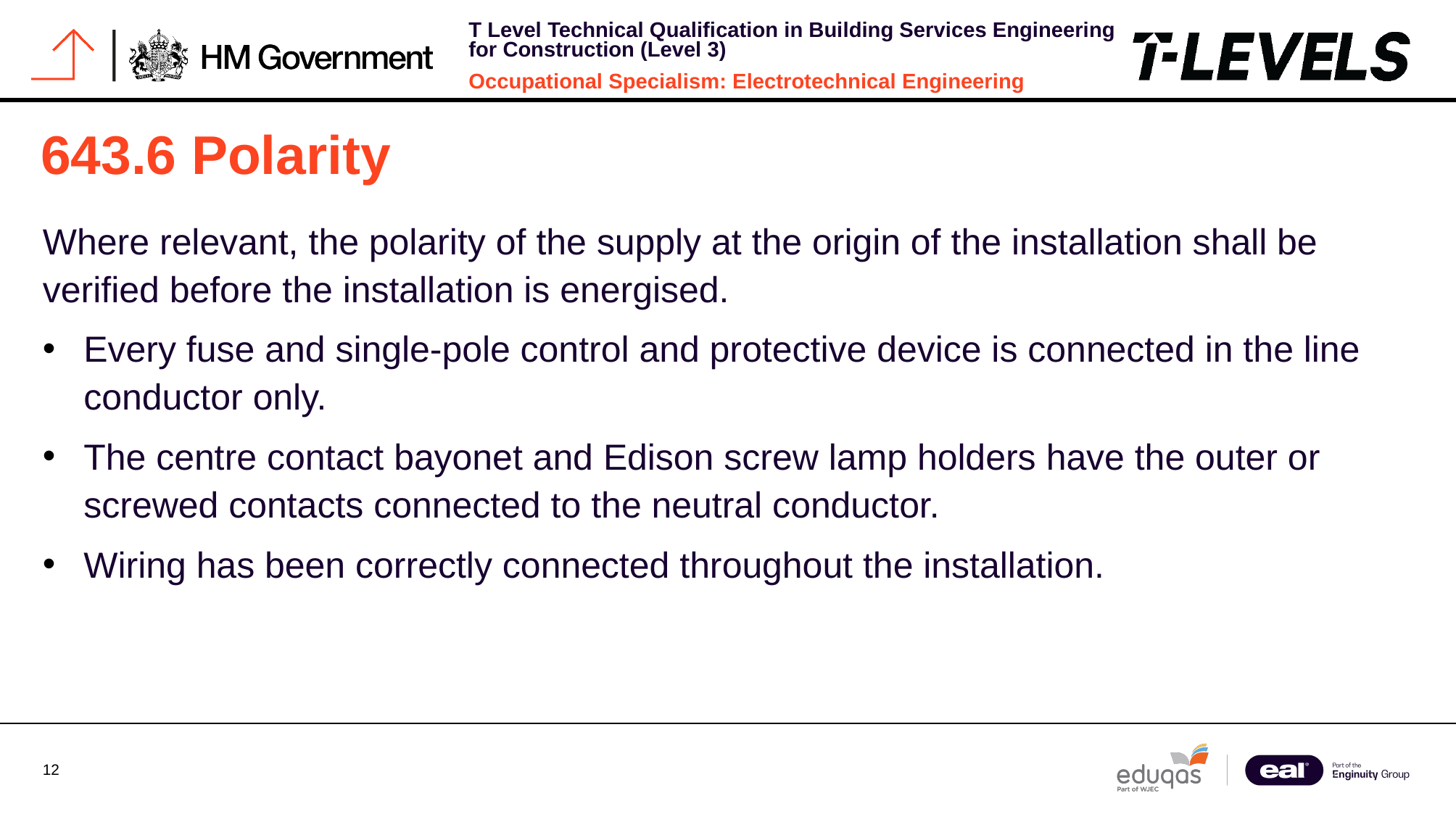

# 643.6 Polarity
Where relevant, the polarity of the supply at the origin of the installation shall be verified before the installation is energised.
Every fuse and single-pole control and protective device is connected in the line conductor only.
The centre contact bayonet and Edison screw lamp holders have the outer or screwed contacts connected to the neutral conductor.
Wiring has been correctly connected throughout the installation.